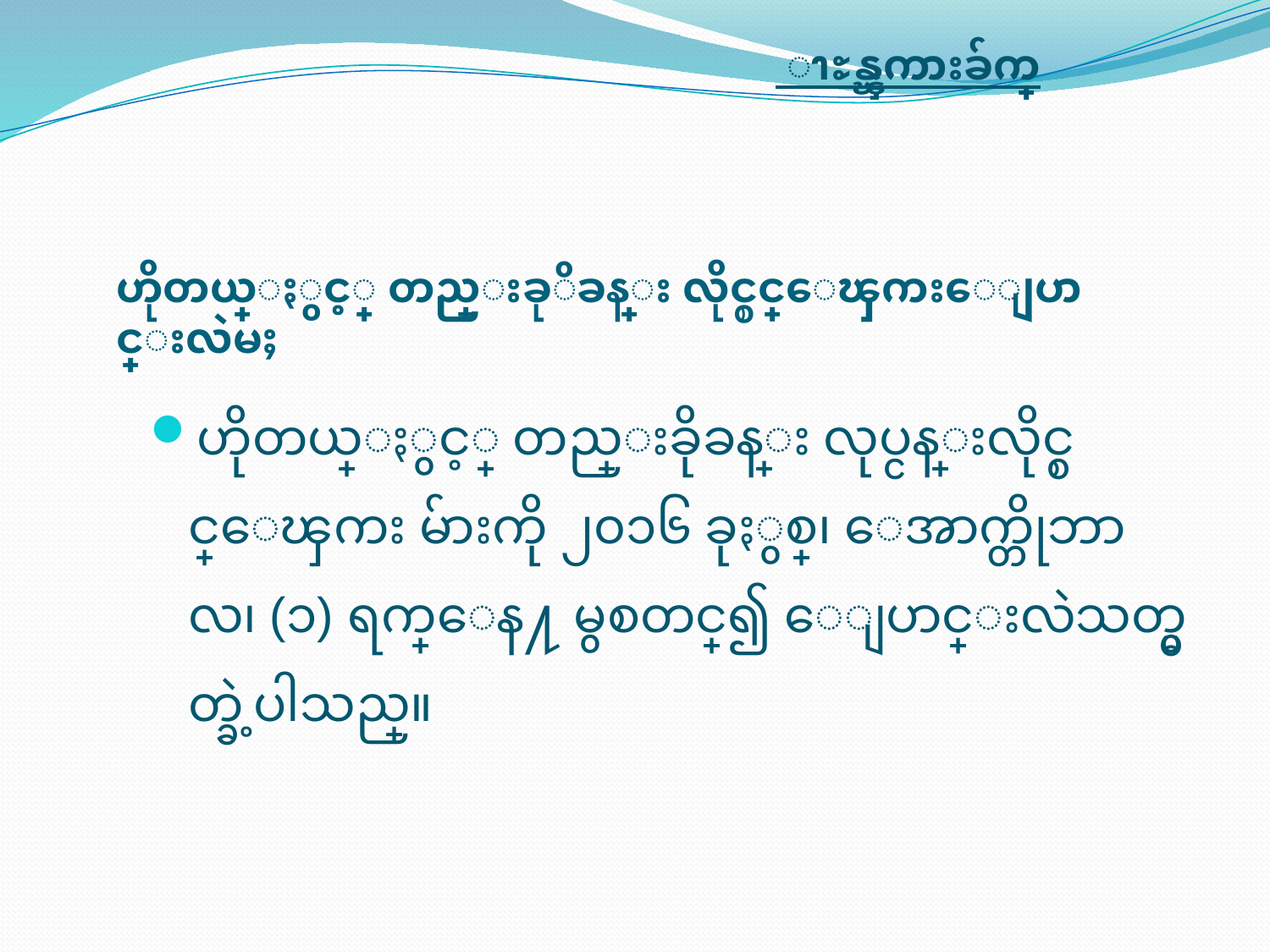

ၫႊန္ၾကားခ်က္
# ဟိုတယ္ႏွင့္ တည္းခုိခန္း လိုင္စင္ေၾကးေျပာင္းလဲမႈ
ဟိုတယ္ႏွင့္ တည္းခိုခန္း လုပ္ငန္းလိုင္စင္ေၾကး မ်ားကို ၂၀၁၆ ခုႏွစ္၊ ေအာက္တိုဘာလ၊ (၁) ရက္ေန႔ မွစတင္၍ ေျပာင္းလဲသတ္မွတ္ခဲ့ပါသည္။